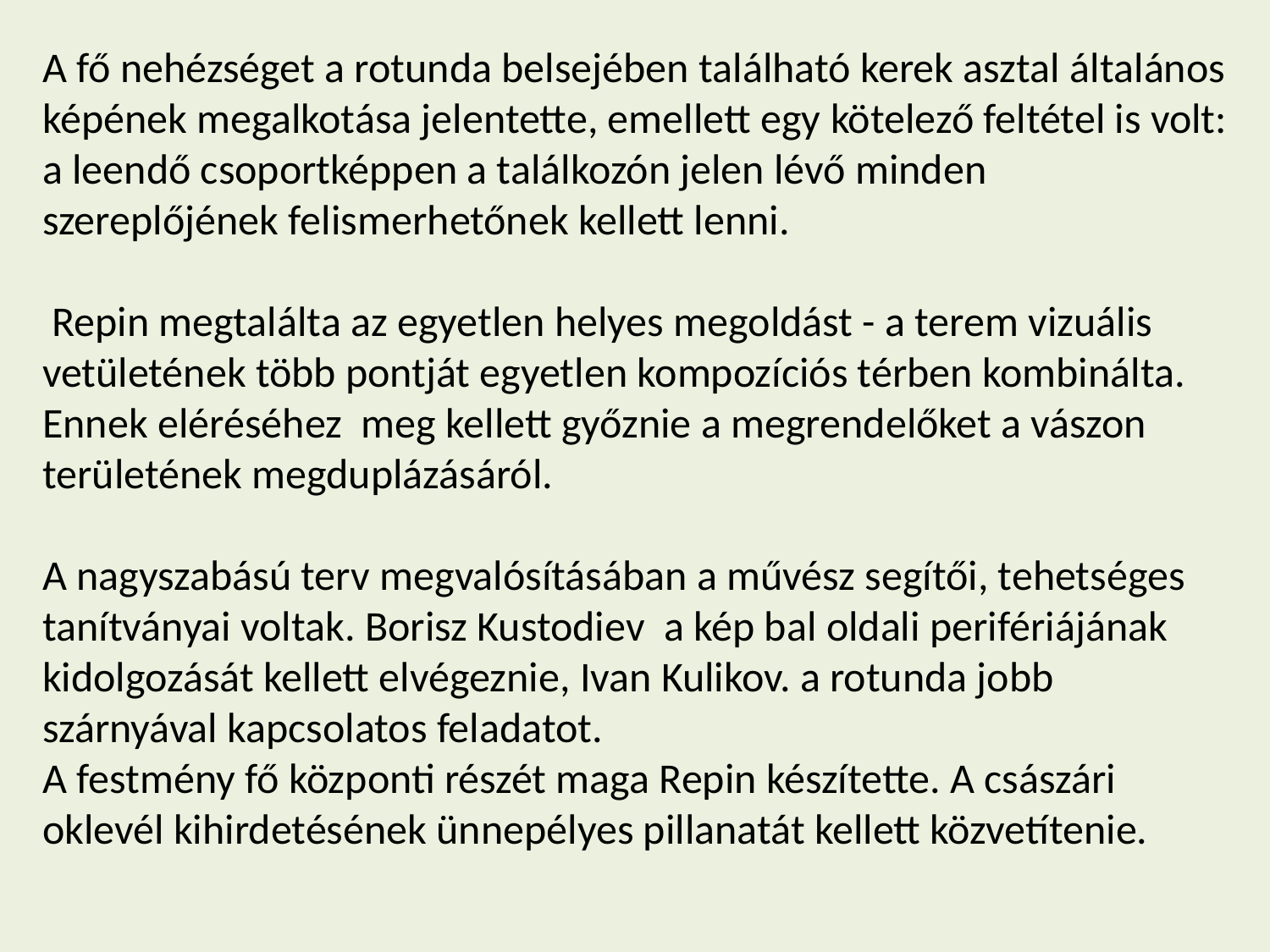

A fő nehézséget a rotunda belsejében található kerek asztal általános képének megalkotása jelentette, emellett egy kötelező feltétel is volt: a leendő csoportképpen a találkozón jelen lévő minden szereplőjének felismerhetőnek kellett lenni.

 Repin megtalálta az egyetlen helyes megoldást - a terem vizuális vetületének több pontját egyetlen kompozíciós térben kombinálta. Ennek eléréséhez  meg kellett győznie a megrendelőket a vászon területének megduplázásáról.

A nagyszabású terv megvalósításában a művész segítői, tehetséges tanítványai voltak. Borisz Kustodiev  a kép bal oldali perifériájának kidolgozását kellett elvégeznie, Ivan Kulikov. a rotunda jobb szárnyával kapcsolatos feladatot.
A festmény fő központi részét maga Repin készítette. A császári oklevél kihirdetésének ünnepélyes pillanatát kellett közvetítenie.